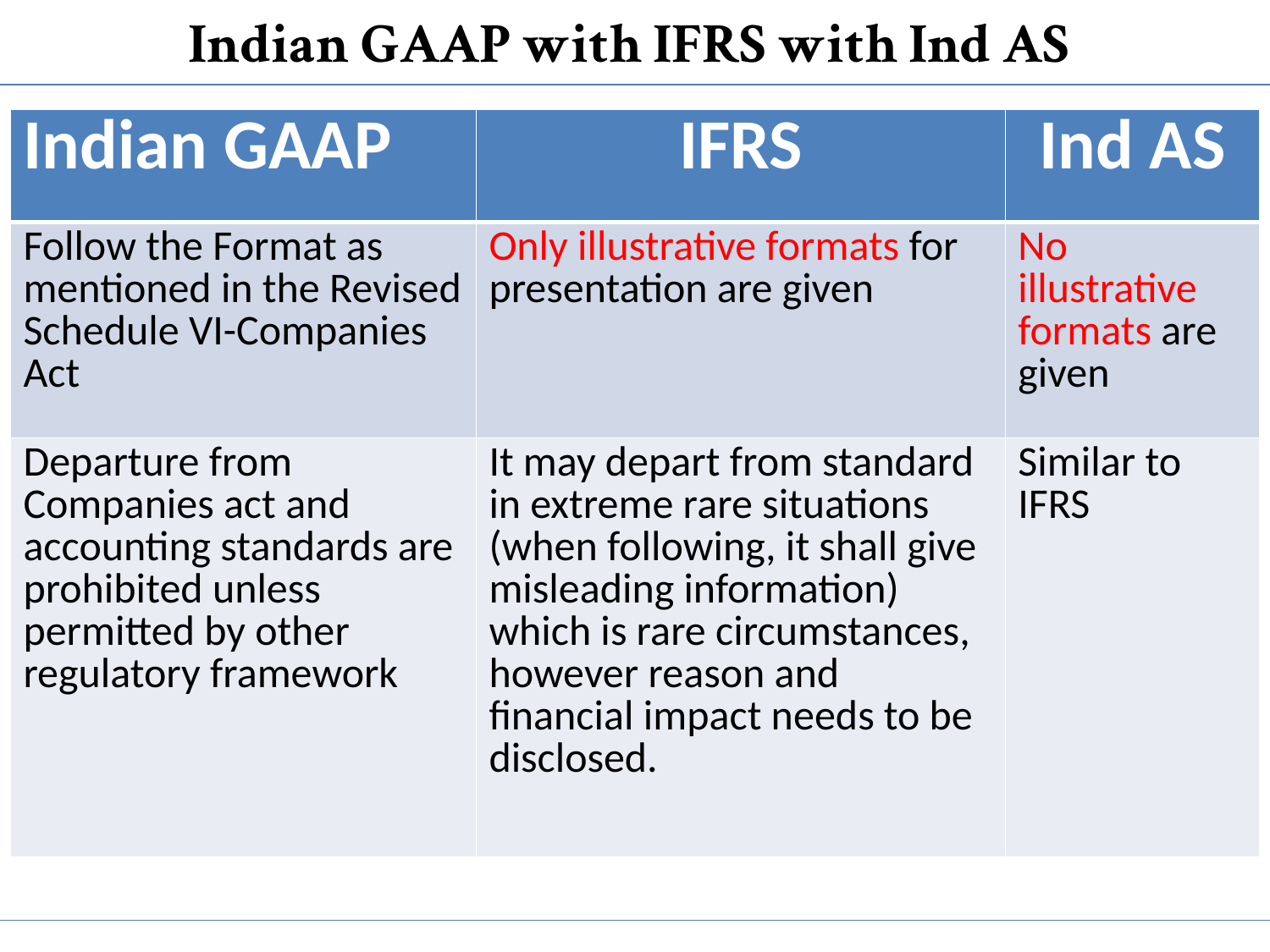

Indian GAAP with IFRS with Ind AS

| Indian GAAP | IFRS | Ind AS |
| --- | --- | --- |
| Follow the Format as mentioned in the Revised Schedule VI-Companies Act | Only illustrative formats for presentation are given | No illustrative formats are given |
| Departure from Companies act and accounting standards are prohibited unless permitted by other regulatory framework | It may depart from standard in extreme rare situations (when following, it shall give misleading information) which is rare circumstances, however reason and financial impact needs to be disclosed. | Similar to IFRS |